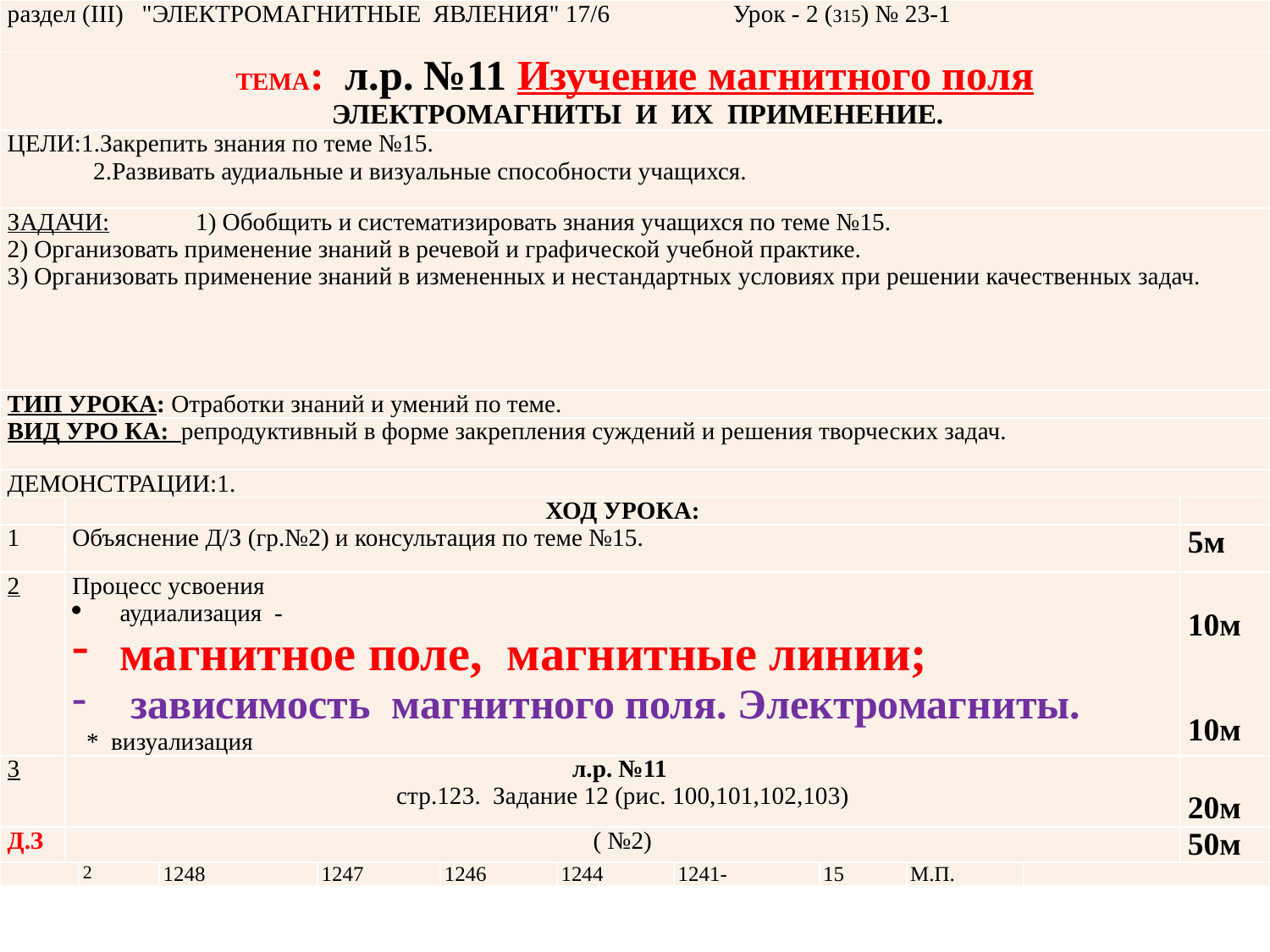

| раздел (III) "электромагнитные явления" 17/6 Урок - 2 (З15) № 23-1 |  |  |  |  |  |  |  |  |  |  |  |
| --- | --- | --- | --- | --- | --- | --- | --- | --- | --- | --- | --- |
| ТЕМА: л.р. №11 Изучение магнитного поля электромагниты и их применение. |  |  |  |  |  |  |  |  |  |  |  |
| ЦЕЛИ:1.Закрепить знания по теме №15. 2.Развивать аудиальные и визуальные способности учащихся. |  |  |  |  |  |  |  |  |  |  |  |
| Задачи: 1) Обобщить и систематизировать знания учащихся по теме №15. 2) Организовать применение знаний в речевой и графической учебной практике. 3) Организовать применение знаний в измененных и нестандартных условиях при решении качественных задач. |  |  |  |  |  |  |  |  |  |  |  |
| ТИп УРОКА: Отработки знаний и умений по теме. |  |  |  |  |  |  |  |  |  |  |  |
| ВИД УРО КА: репродуктивный в форме закрепления суждений и решения творческих задач. |  |  |  |  |  |  |  |  |  |  |  |
| ДЕМОНСТРАЦИИ:1. |  |  |  |  |  |  |  |  |  |  |  |
|  | ХОД УРОКА: |  |  |  |  |  |  |  |  |  |  |
| 1 | Объяснение Д/З (гр.№2) и консультация по теме №15. |  |  |  |  |  |  |  |  |  | 5м |
| 2 | Процесс усвоения аудиализация - магнитное поле, магнитные линии; зависимость магнитного поля. Электромагниты. \* визуализация |  |  |  |  |  |  |  |  |  | 10м     10м |
| 3 | л.р. №11 стр.123. Задание 12 (рис. 100,101,102,103) |  |  |  |  |  |  |  |  |  | 20м |
| д.з | ( №2) |  |  |  |  |  |  |  |  |  | 50м |
|  |  | 2 | 1248 | 1247 | 1246 | 1244 | 1241- | 15 | М.П. |  |  |